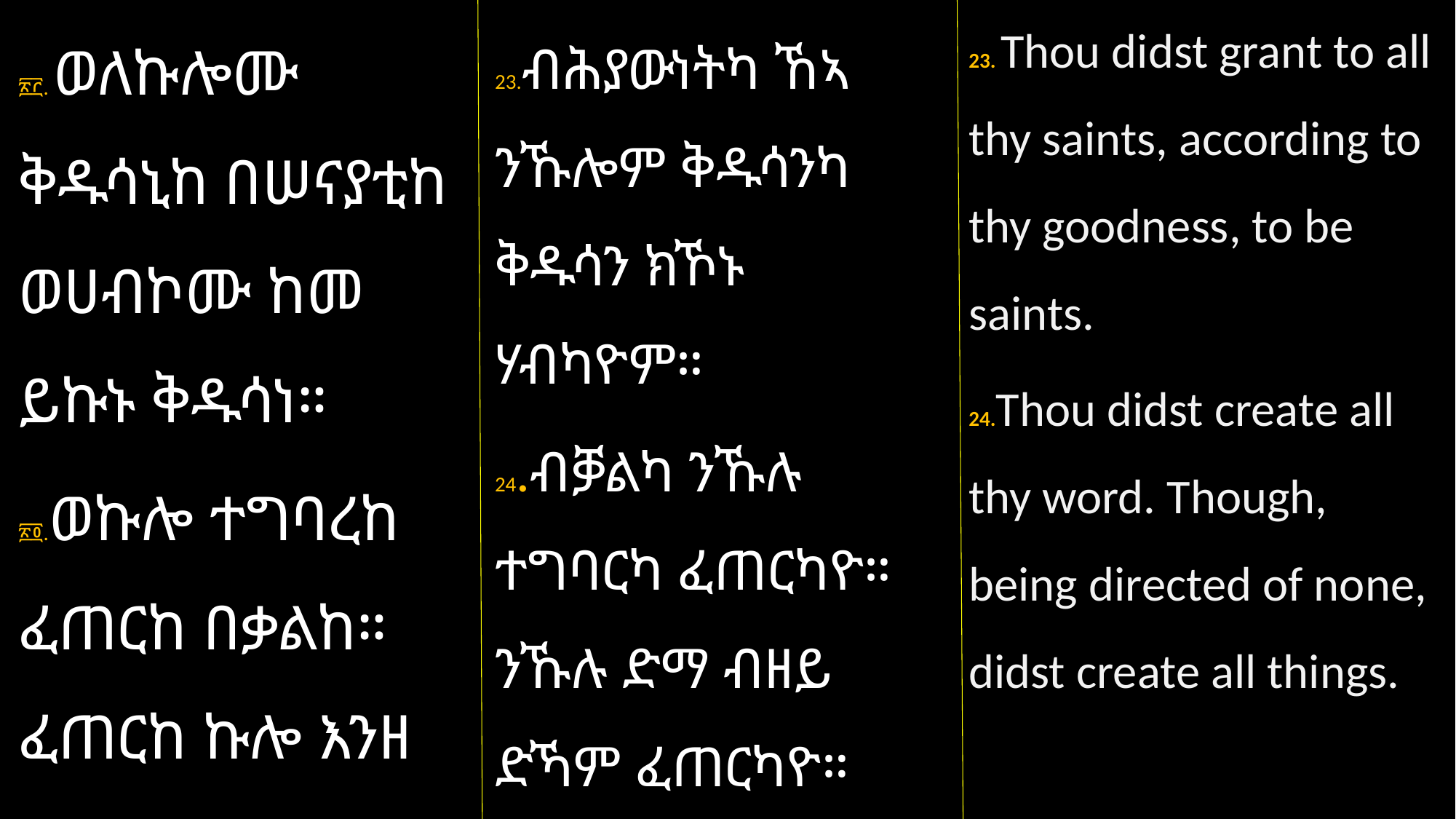

23. Thou didst grant to all thy saints, according to thy goodness, to be saints.
24.Thou didst create all thy word. Though, being directed of none, didst create all things.

፳፫. ወለኩሎሙ ቅዱሳኒከ በሠናያቲከ ወሀብኮሙ ከመ ይኩኑ ቅዱሳነ።
፳፬.ወኩሎ ተግባረከ ፈጠርከ በቃልከ። ፈጠርከ ኩሎ እንዘ ኢትትቀነይ።
23.ብሕያውነትካ ኸኣ ንኹሎም ቅዱሳንካ ቅዱሳን ክኾኑ ሃብካዮም።
24.ብቓልካ ንኹሉ ተግባርካ ፈጠርካዮ። ንኹሉ ድማ ብዘይ ድኻም ፈጠርካዮ።